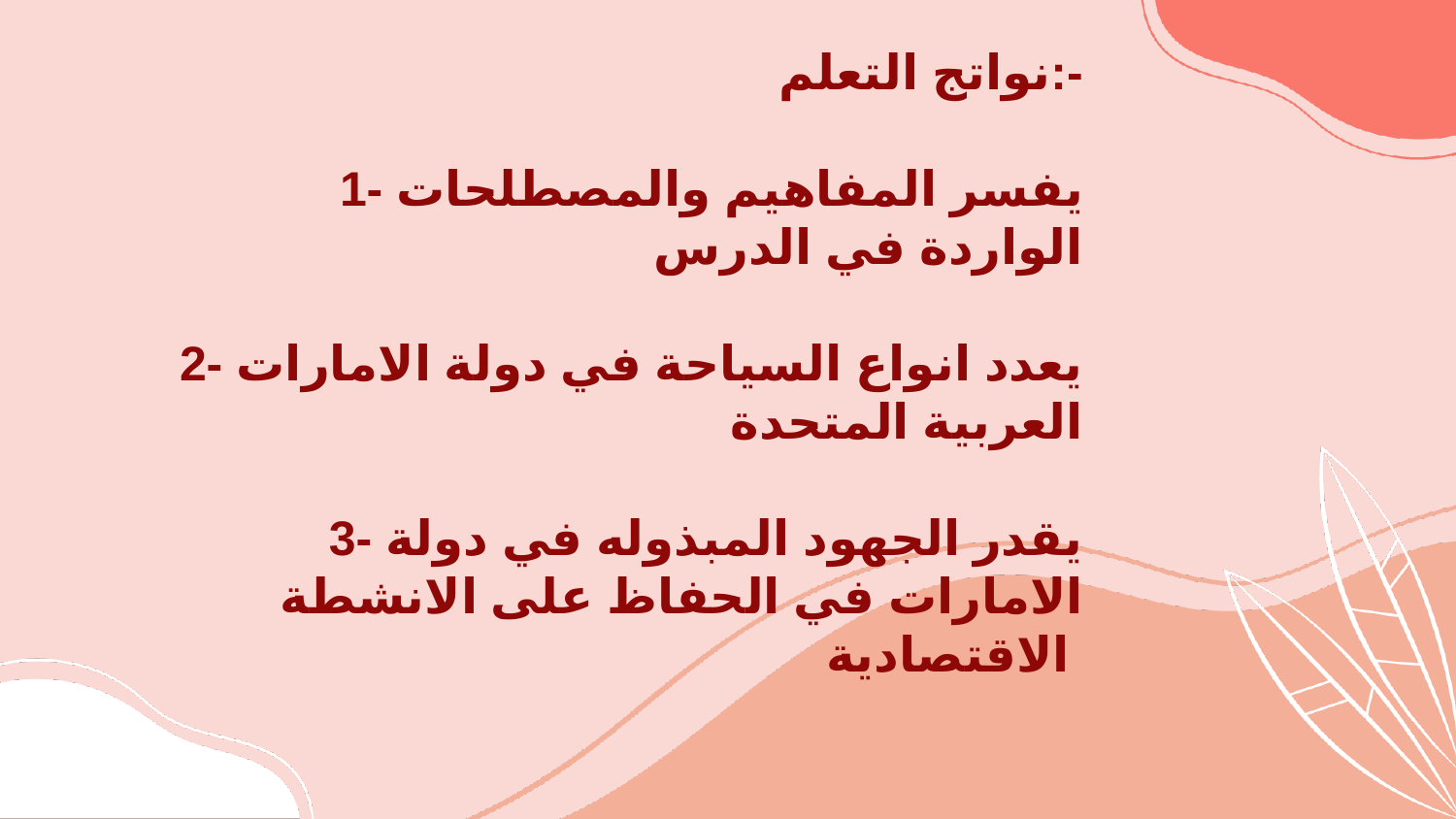

نواتج التعلم:-

1- يفسر المفاهيم والمصطلحات الواردة في الدرس

2- يعدد انواع السياحة في دولة الامارات العربية المتحدة

3- يقدر الجهود المبذوله في دولة الامارات في الحفاظ على الانشطة الاقتصادية